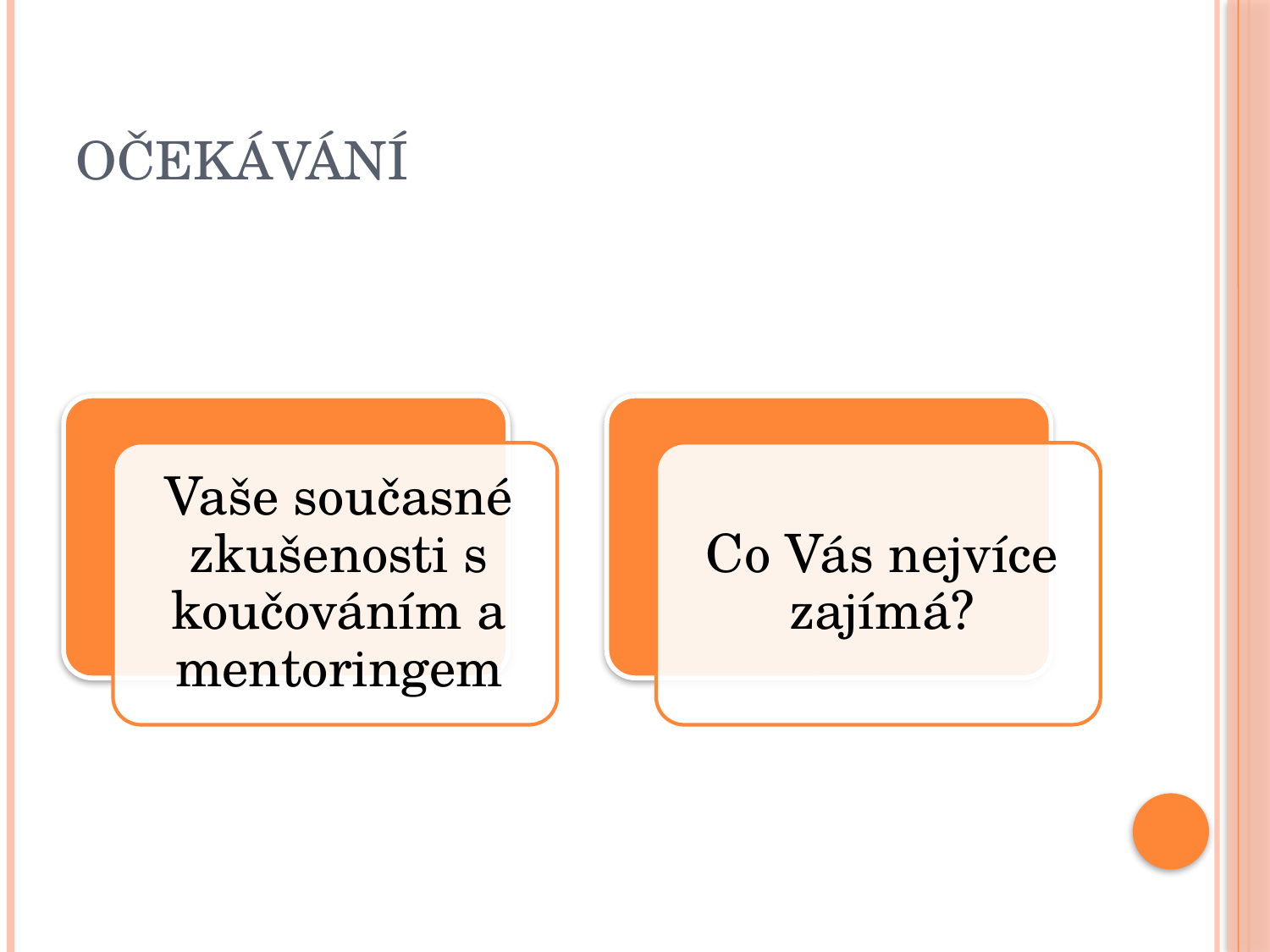

# Očekávání
Vaše současné zkušenosti s koučováním a mentoringem
Co Vás nejvíce zajímá?